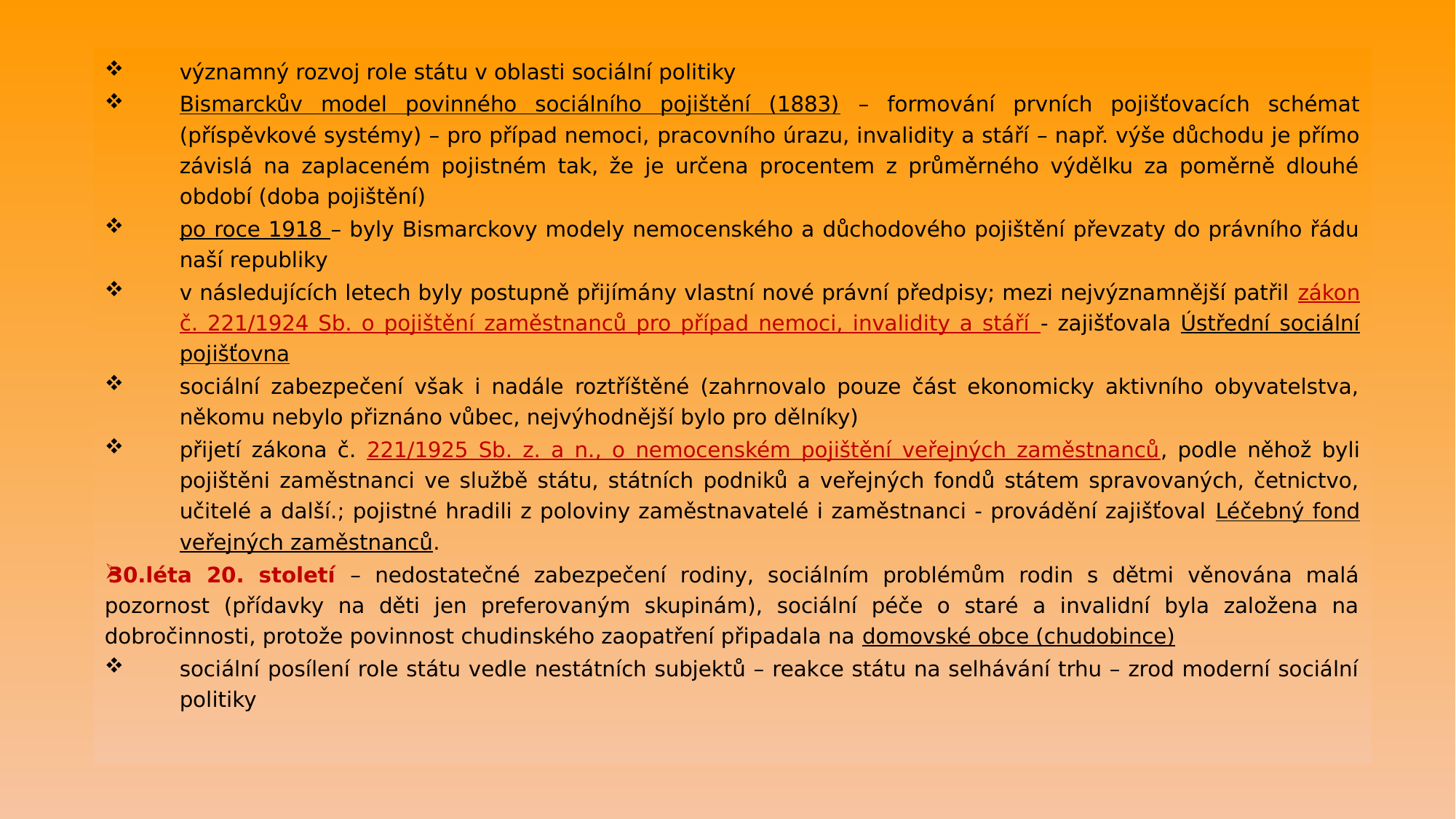

významný rozvoj role státu v oblasti sociální politiky
Bismarckův model povinného sociálního pojištění (1883) – formování prvních pojišťovacích schémat (příspěvkové systémy) – pro případ nemoci, pracovního úrazu, invalidity a stáří – např. výše důchodu je přímo závislá na zaplaceném pojistném tak, že je určena procentem z průměrného výdělku za poměrně dlouhé období (doba pojištění)
po roce 1918 – byly Bismarckovy modely nemocenského a důchodového pojištění převzaty do právního řádu naší republiky
v následujících letech byly postupně přijímány vlastní nové právní předpisy; mezi nejvýznamnější patřil zákon č. 221/1924 Sb. o pojištění zaměstnanců pro případ nemoci, invalidity a stáří - zajišťovala Ústřední sociální pojišťovna
sociální zabezpečení však i nadále roztříštěné (zahrnovalo pouze část ekonomicky aktivního obyvatelstva, někomu nebylo přiznáno vůbec, nejvýhodnější bylo pro dělníky)
přijetí zákona č. 221/1925 Sb. z. a n., o nemocenském pojištění veřejných zaměstnanců, podle něhož byli pojištěni zaměstnanci ve službě státu, státních podniků a veřejných fondů státem spravovaných, četnictvo, učitelé a další.; pojistné hradili z poloviny zaměstnavatelé i zaměstnanci - provádění zajišťoval Léčebný fond veřejných zaměstnanců.
30.léta 20. století – nedostatečné zabezpečení rodiny, sociálním problémům rodin s dětmi věnována malá pozornost (přídavky na děti jen preferovaným skupinám), sociální péče o staré a invalidní byla založena na dobročinnosti, protože povinnost chudinského zaopatření připadala na domovské obce (chudobince)
sociální posílení role státu vedle nestátních subjektů – reakce státu na selhávání trhu – zrod moderní sociální politiky